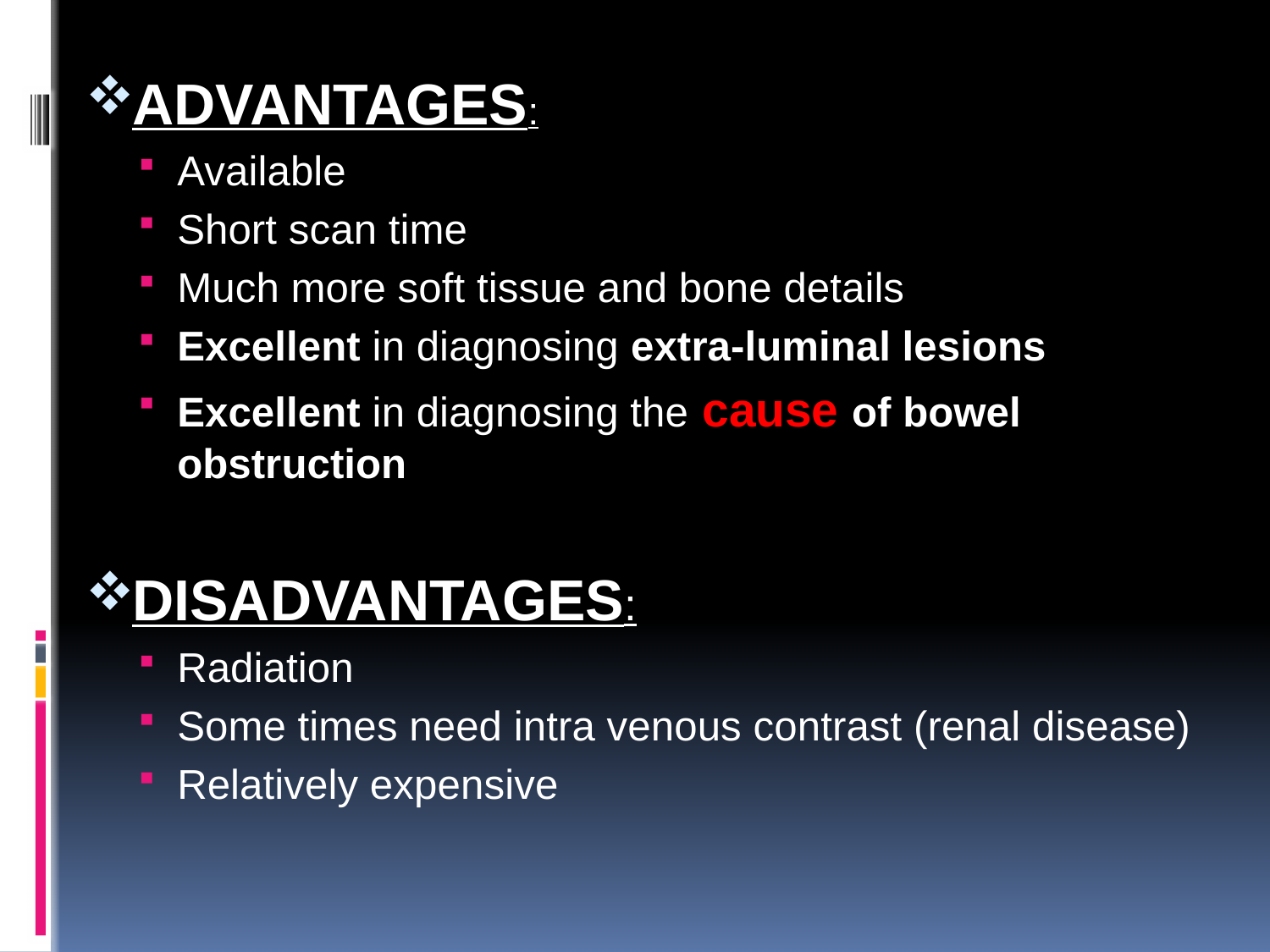

ADVANTAGES:
Available
Short scan time
Much more soft tissue and bone details
Excellent in diagnosing extra-luminal lesions
Excellent in diagnosing the cause of bowel obstruction

DISADVANTAGES:
Radiation
Some times need intra venous contrast (renal disease)
Relatively expensive